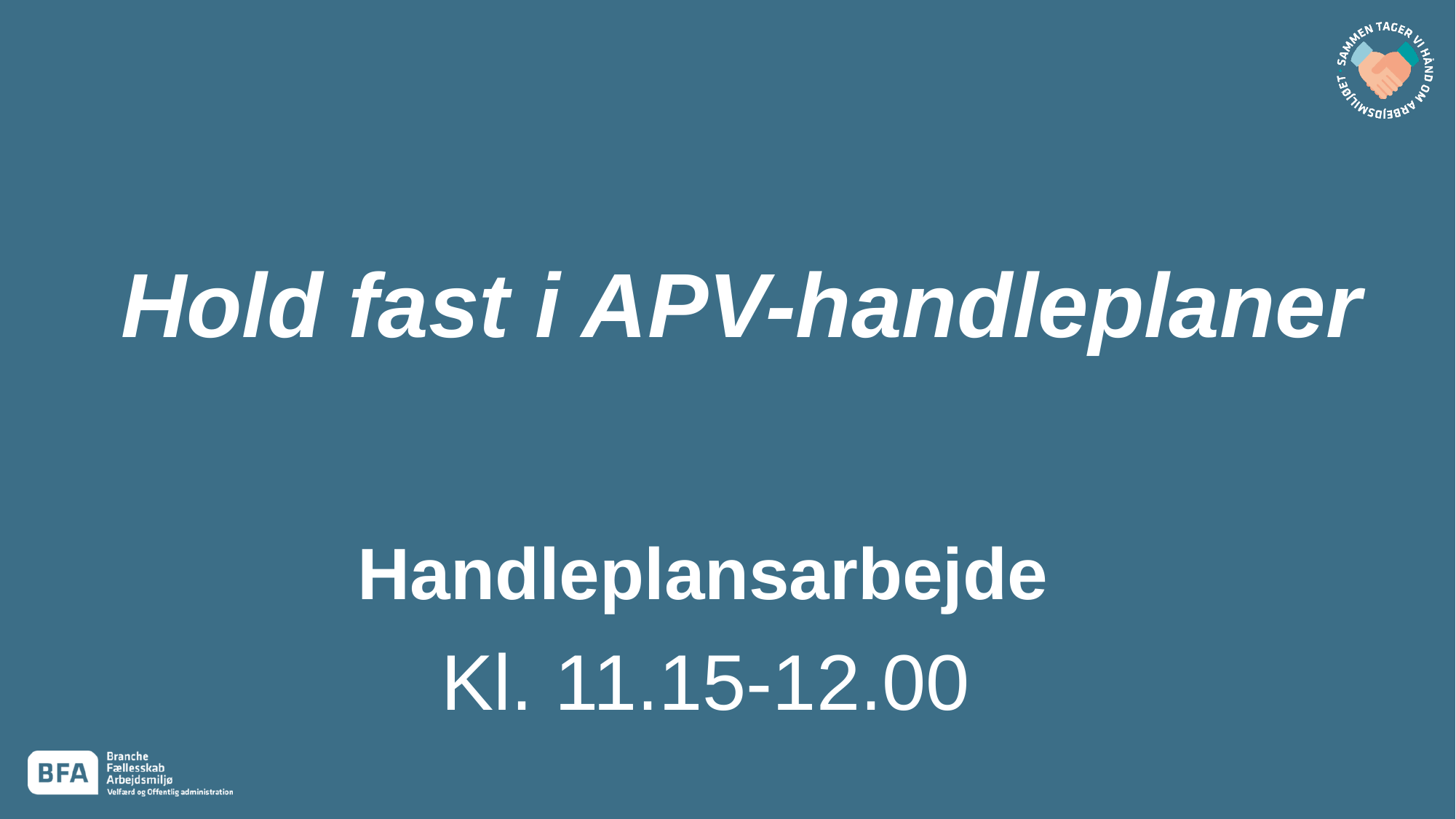

Hold fast i APV-handleplaner
# Handleplansarbejde

Kl. 11.15-12.00